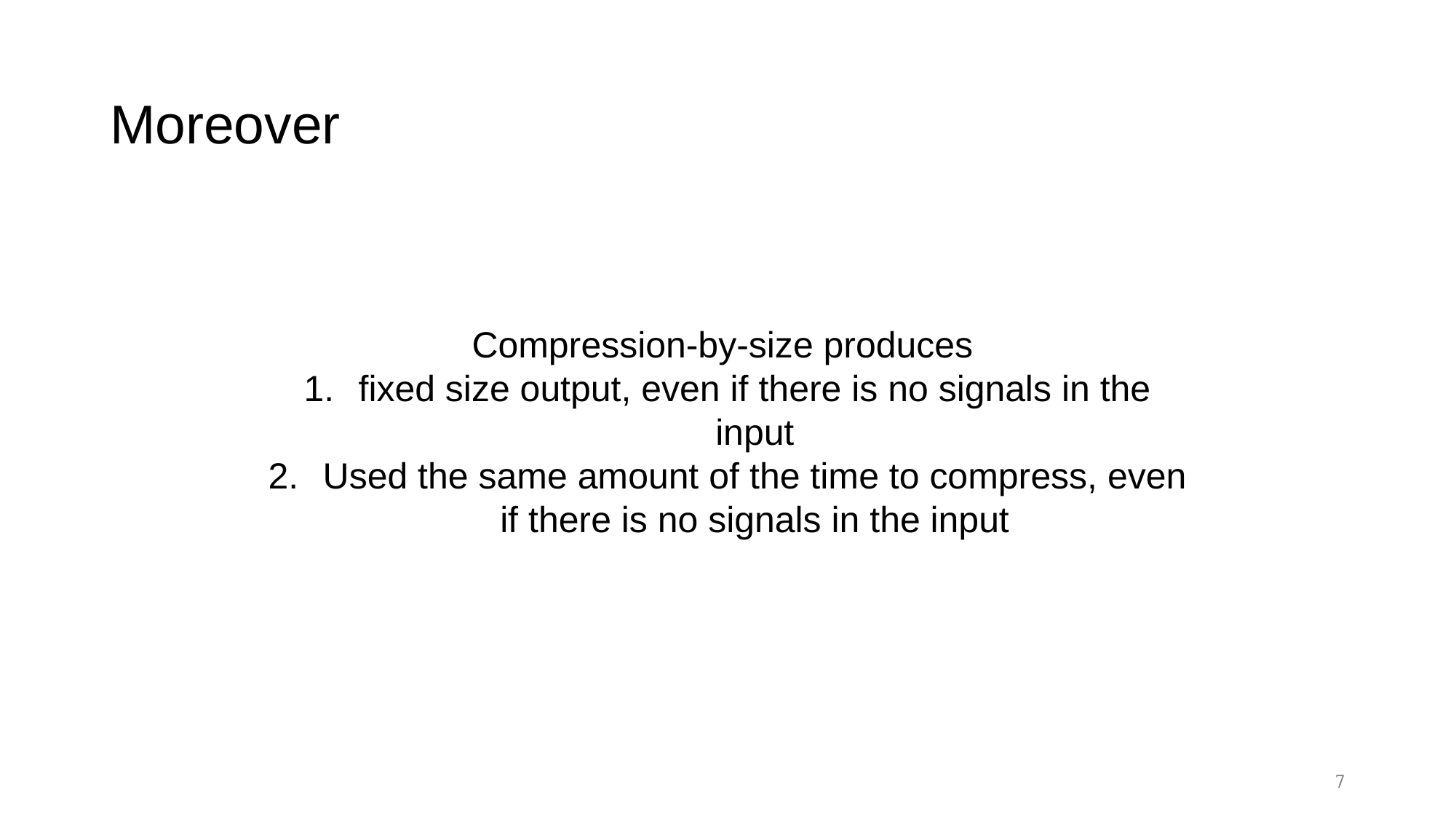

Moreover
Compression-by-size produces
fixed size output, even if there is no signals in the input
Used the same amount of the time to compress, even if there is no signals in the input
7